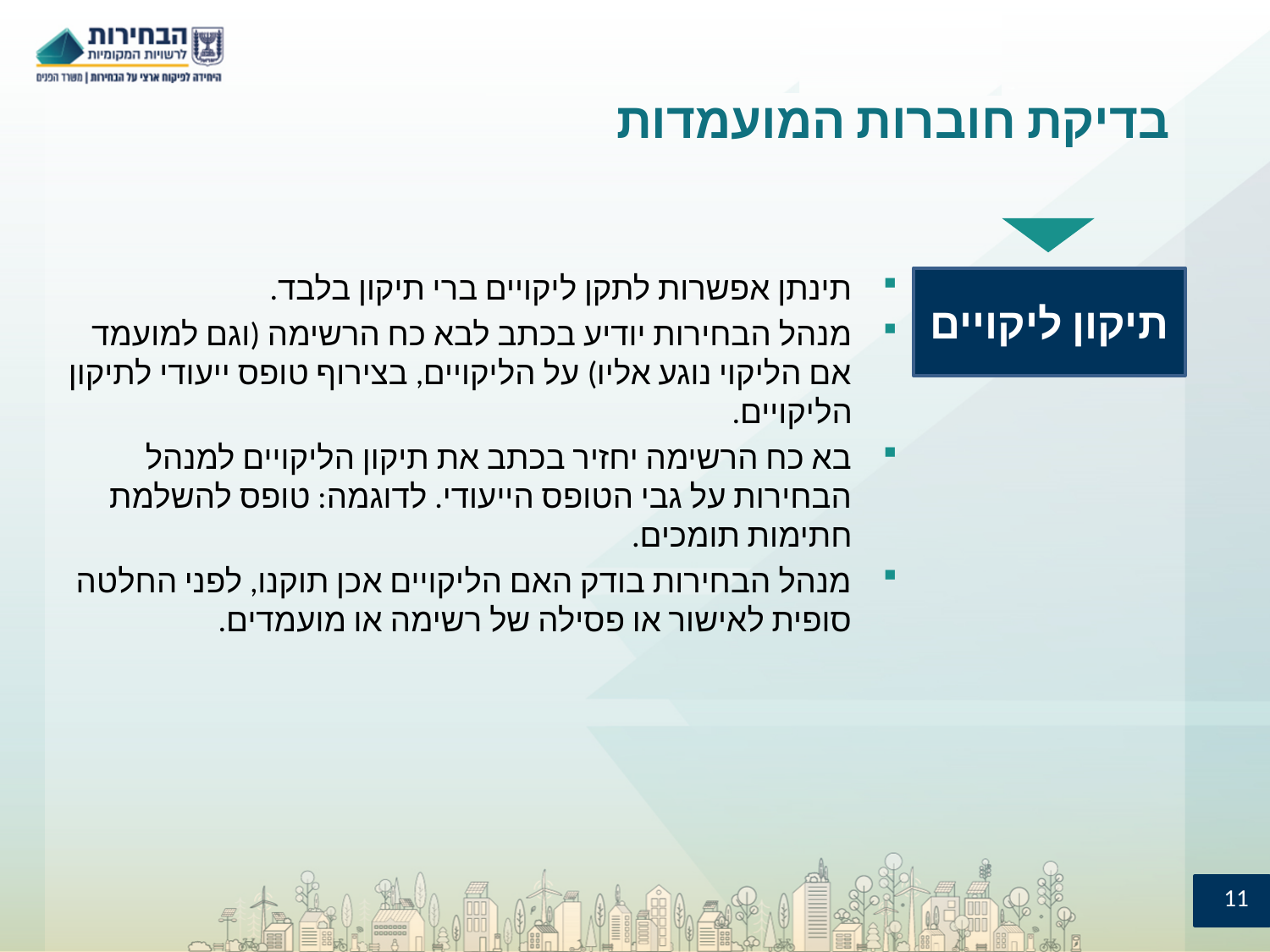

# בדיקת חוברות המועמדות

תינתן אפשרות לתקן ליקויים ברי תיקון בלבד.
מנהל הבחירות יודיע בכתב לבא כח הרשימה (וגם למועמד אם הליקוי נוגע אליו) על הליקויים, בצירוף טופס ייעודי לתיקון הליקויים.
בא כח הרשימה יחזיר בכתב את תיקון הליקויים למנהל הבחירות על גבי הטופס הייעודי. לדוגמה: טופס להשלמת חתימות תומכים.
מנהל הבחירות בודק האם הליקויים אכן תוקנו, לפני החלטה סופית לאישור או פסילה של רשימה או מועמדים.

תיקון ליקויים
11